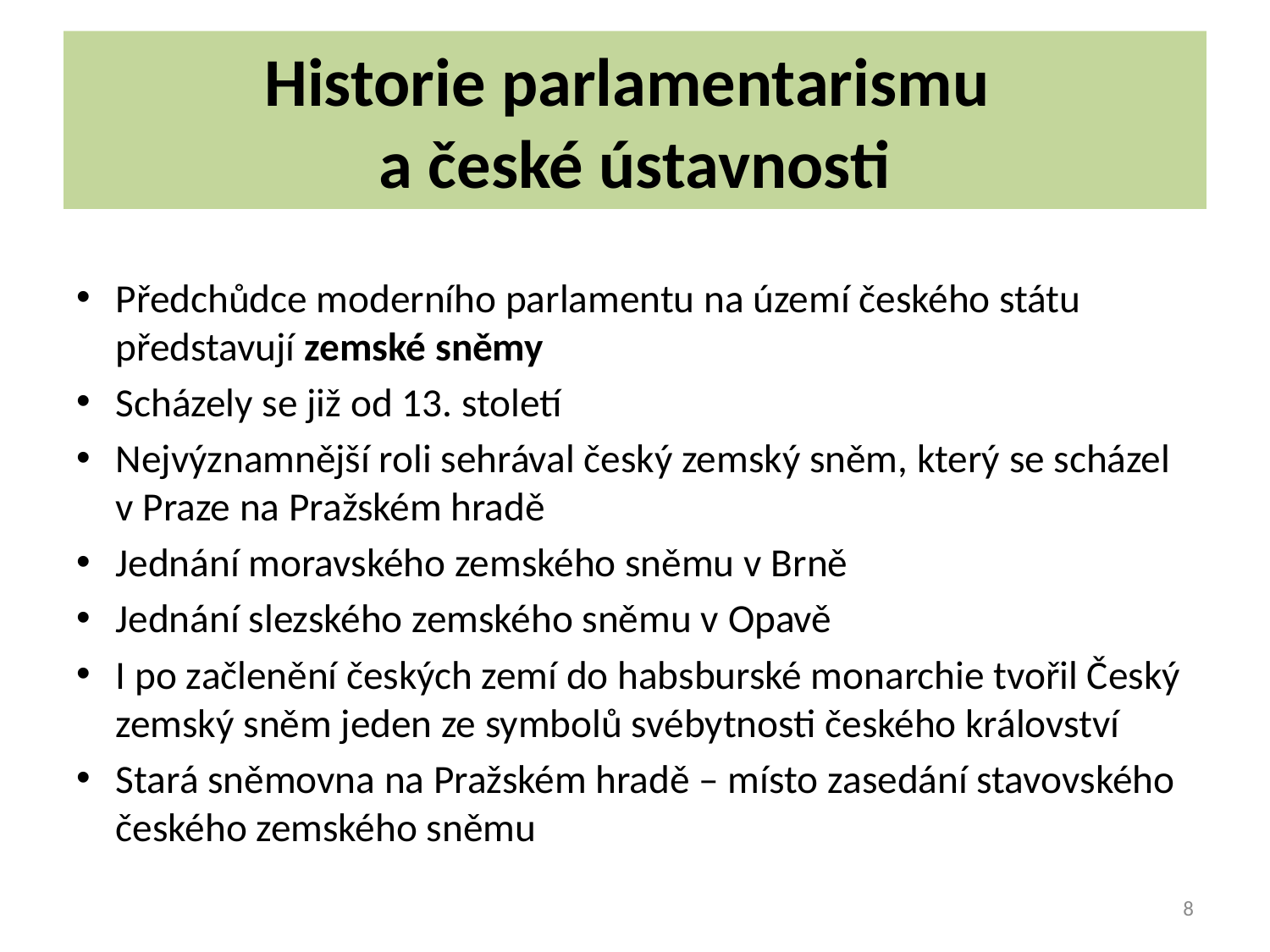

# Historie parlamentarismu a české ústavnosti
Předchůdce moderního parlamentu na území českého státu představují zemské sněmy
Scházely se již od 13. století
Nejvýznamnější roli sehrával český zemský sněm, který se scházel v Praze na Pražském hradě
Jednání moravského zemského sněmu v Brně
Jednání slezského zemského sněmu v Opavě
I po začlenění českých zemí do habsburské monarchie tvořil Český zemský sněm jeden ze symbolů svébytnosti českého království
Stará sněmovna na Pražském hradě – místo zasedání stavovského českého zemského sněmu

8